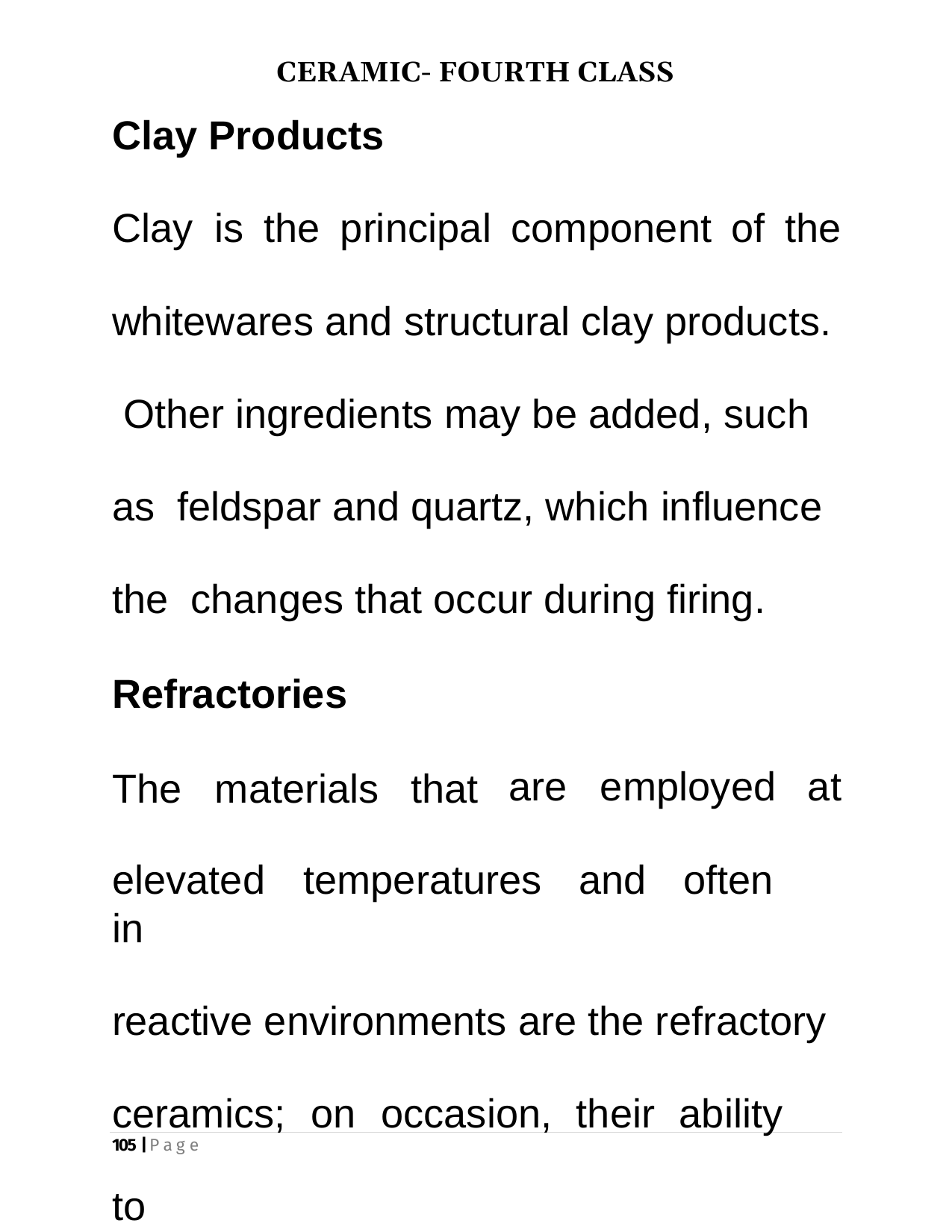

CERAMIC- FOURTH CLASS
# Clay Products
Clay	is	the	principal	component	of	the
whitewares and structural clay products.  Other ingredients may be added, such as  feldspar and quartz, which influence the  changes that occur during firing.
Refractories

The	materials	that
are	employed	at
elevated	temperatures	and	often	in
reactive environments are the refractory  ceramics;	on	occasion,	their	ability	to

105 | P a g e